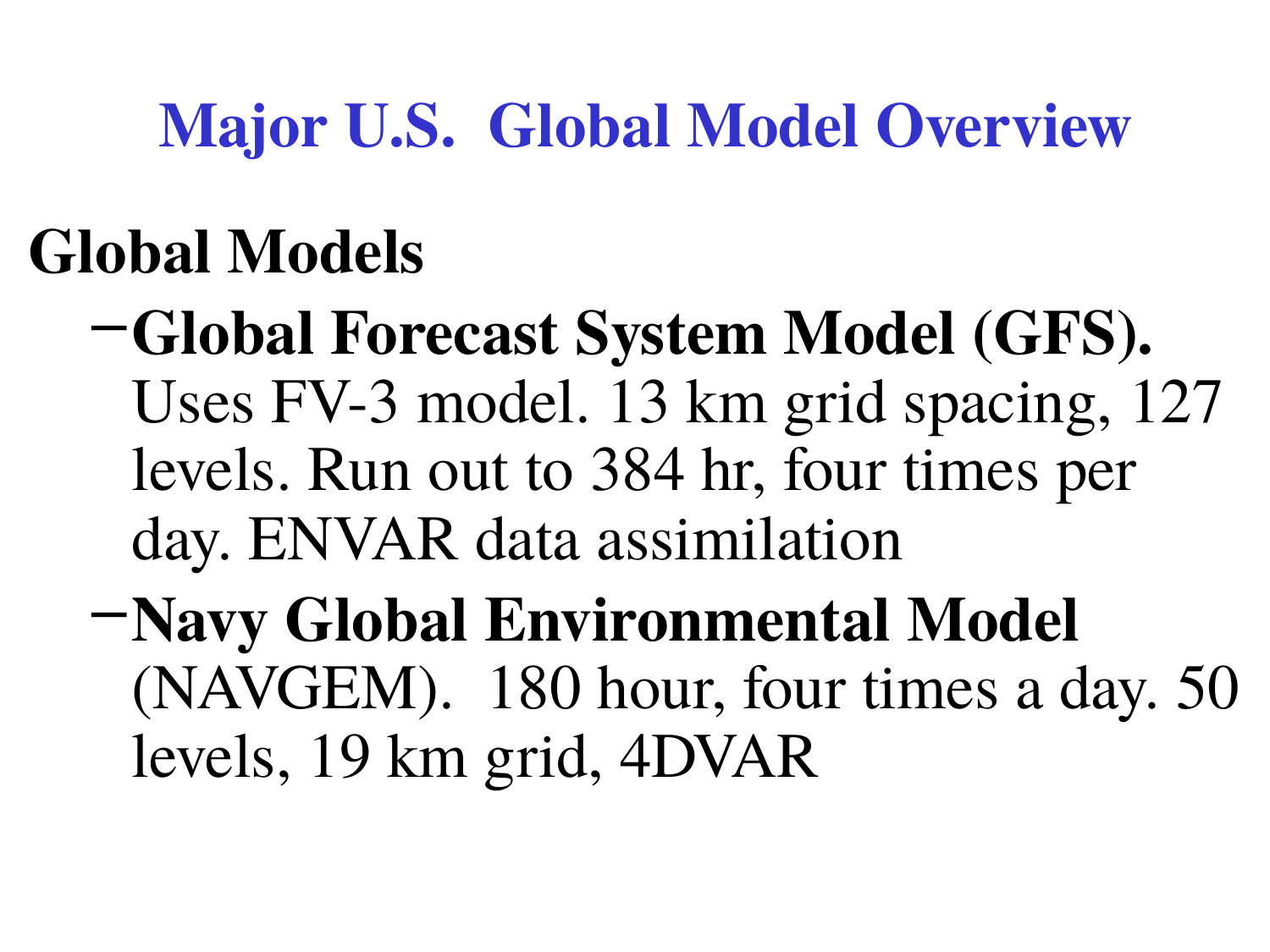

# Major U.S.  Global Model Overview
Global Models
Global Forecast System Model (GFS).  Uses FV-3 model. 13 km grid spacing, 127 levels. Run out to 384 hr, four times per day. ENVAR data assimilation
Navy Global Environmental Model (NAVGEM).  180 hour, four times a day. 50 levels, 19 km grid, 4DVAR